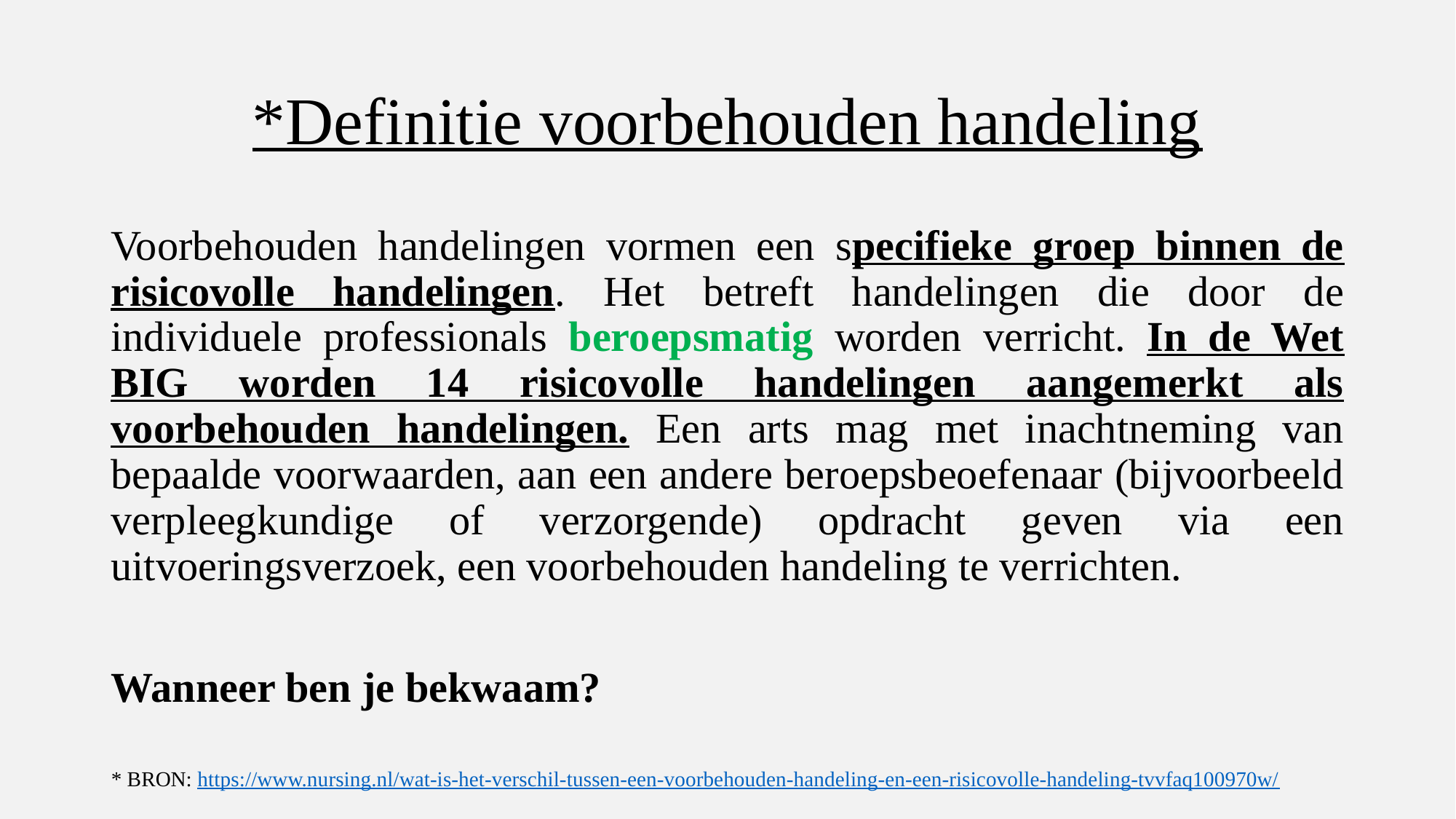

# *Definitie voorbehouden handeling

Voorbehouden handelingen vormen een specifieke groep binnen de risicovolle handelingen. Het betreft handelingen die door de individuele professionals beroepsmatig worden verricht. In de Wet BIG worden 14 risicovolle handelingen aangemerkt als voorbehouden handelingen. Een arts mag met inachtneming van bepaalde voorwaarden, aan een andere beroepsbeoefenaar (bijvoorbeeld verpleegkundige of verzorgende) opdracht geven via een uitvoeringsverzoek, een voorbehouden handeling te verrichten.

Wanneer ben je bekwaam?

* BRON: https://www.nursing.nl/wat-is-het-verschil-tussen-een-voorbehouden-handeling-en-een-risicovolle-handeling-tvvfaq100970w/